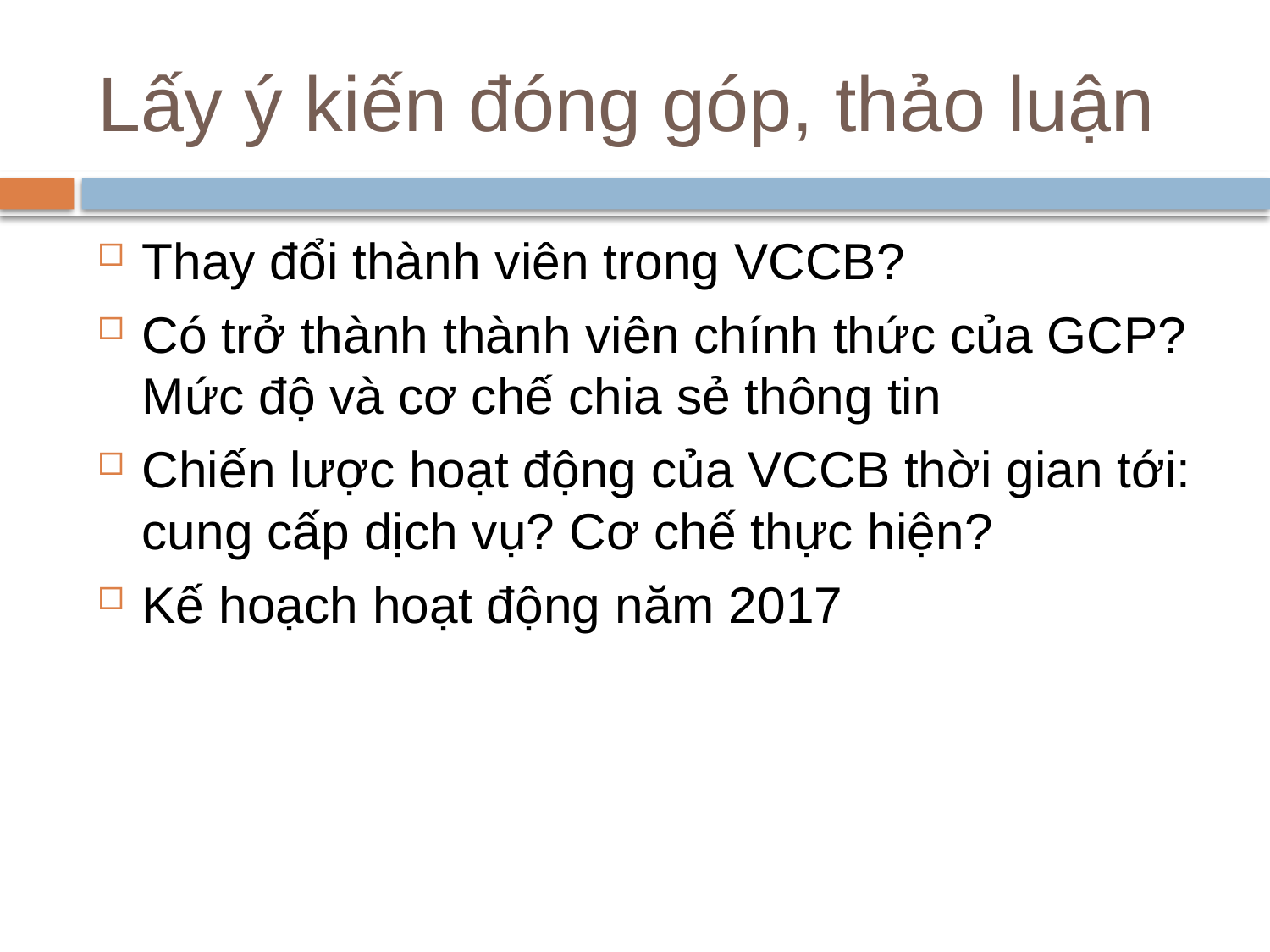

# Lấy ý kiến đóng góp, thảo luận
Thay đổi thành viên trong VCCB?
Có trở thành thành viên chính thức của GCP? Mức độ và cơ chế chia sẻ thông tin
Chiến lược hoạt động của VCCB thời gian tới: cung cấp dịch vụ? Cơ chế thực hiện?
Kế hoạch hoạt động năm 2017